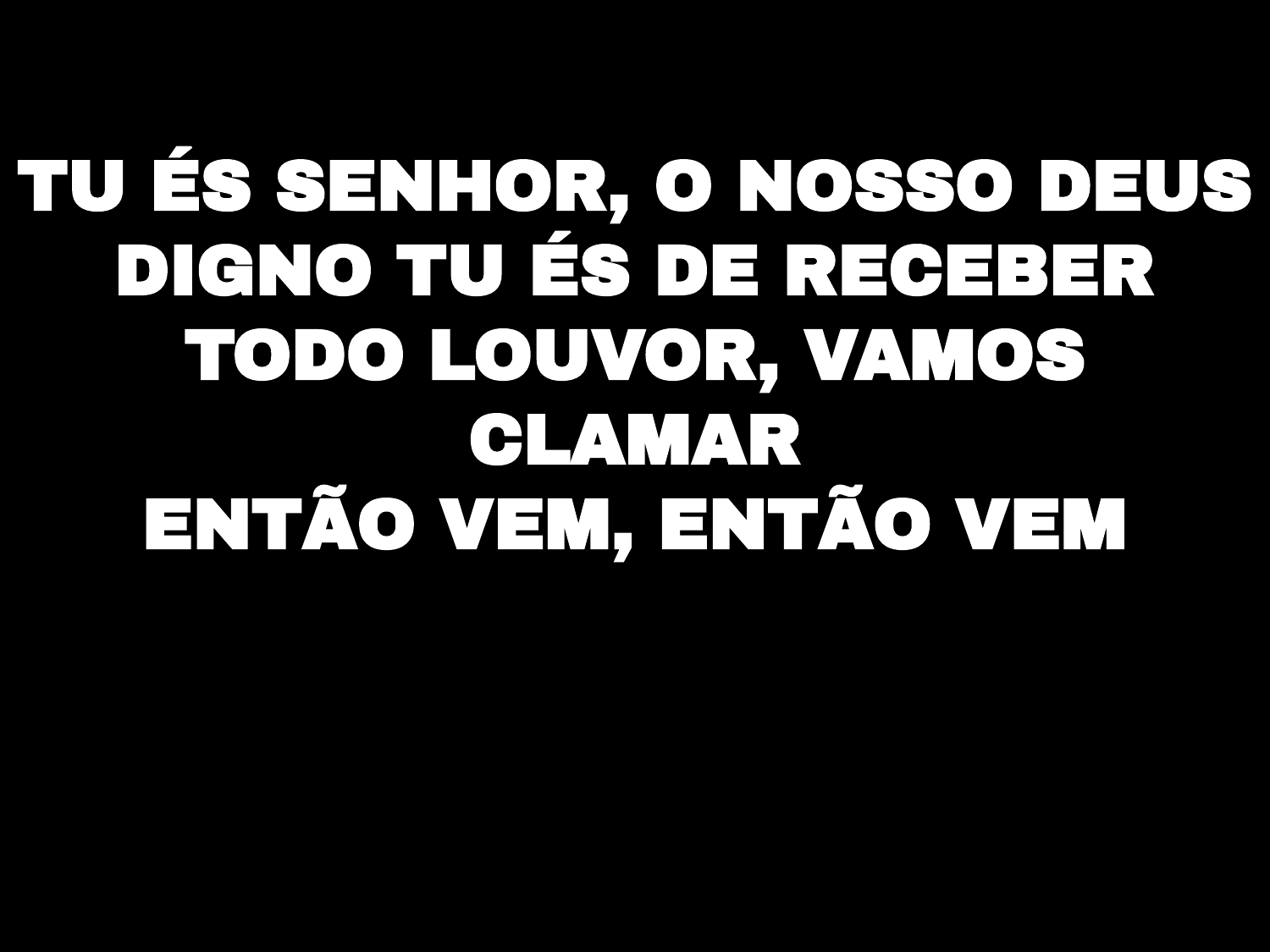

# TU ÉS SENHOR, O NOSSO DEUS DIGNO TU ÉS DE RECEBER TODO LOUVOR, VAMOS CLAMAR ENTÃO VEM, ENTÃO VEM